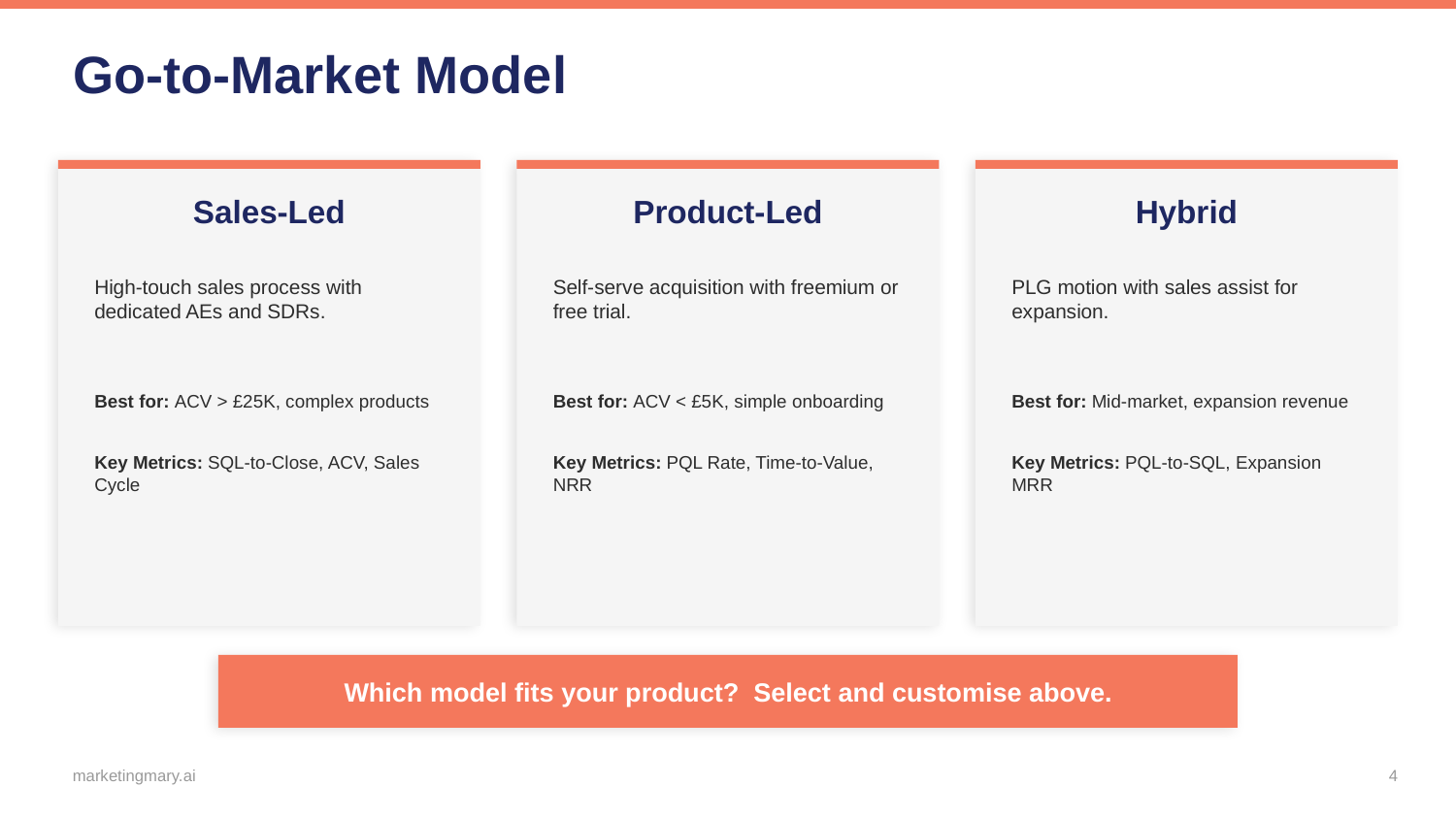

Go-to-Market Model

Sales-Led
Product-Led
Hybrid
High-touch sales process with dedicated AEs and SDRs.
Self-serve acquisition with freemium or free trial.
PLG motion with sales assist for expansion.
Best for: ACV > £25K, complex products
Best for: ACV < £5K, simple onboarding
Best for: Mid-market, expansion revenue
Key Metrics: SQL-to-Close, ACV, Sales Cycle
Key Metrics: PQL Rate, Time-to-Value, NRR
Key Metrics: PQL-to-SQL, Expansion MRR

Which model fits your product?  Select and customise above.
marketingmary.ai
4